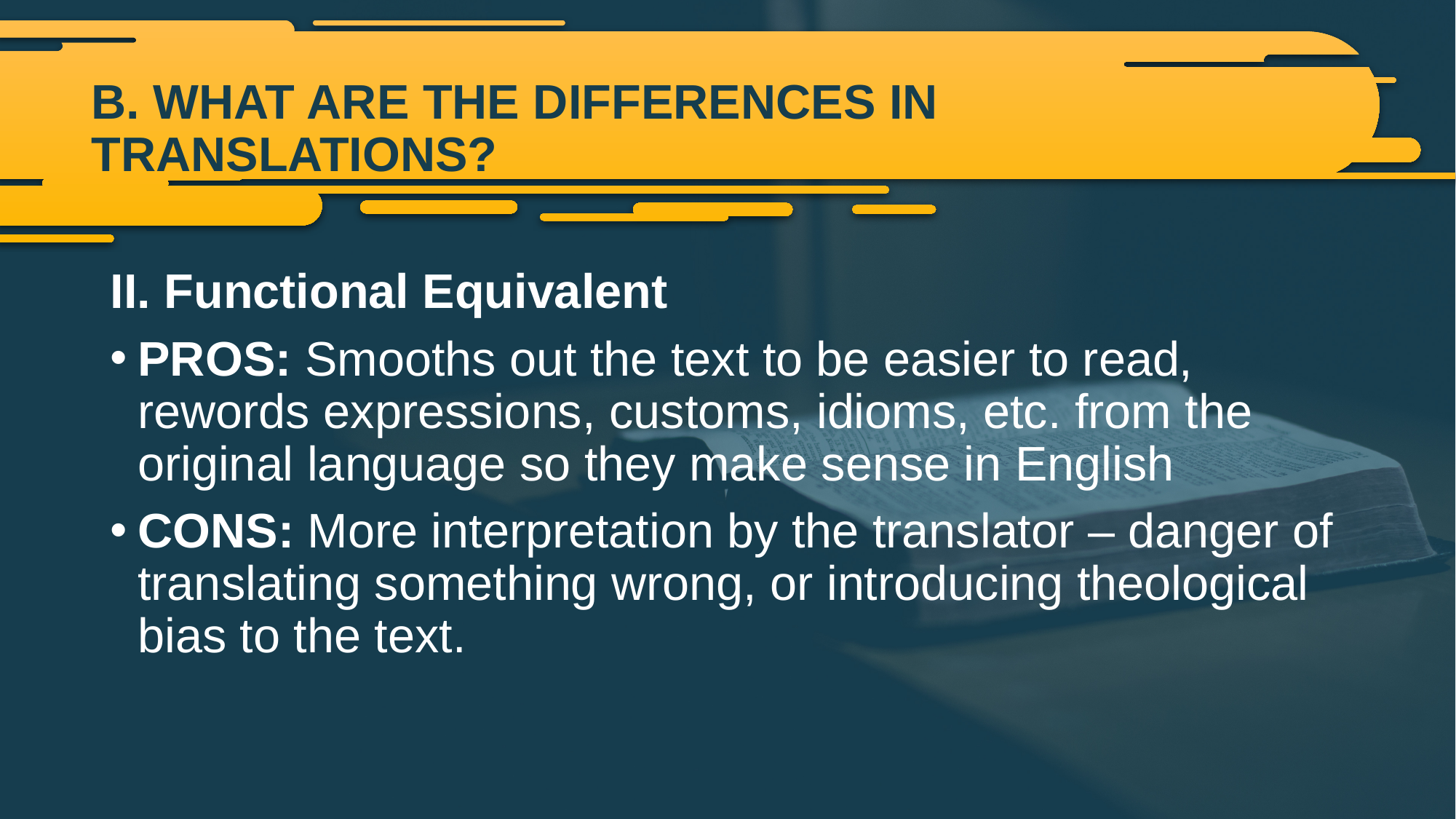

# B. WHAT ARE THE DIFFERENCES IN TRANSLATIONS?
II. Functional Equivalent
PROS: Smooths out the text to be easier to read, rewords expressions, customs, idioms, etc. from the original language so they make sense in English
CONS: More interpretation by the translator – danger of translating something wrong, or introducing theological bias to the text.